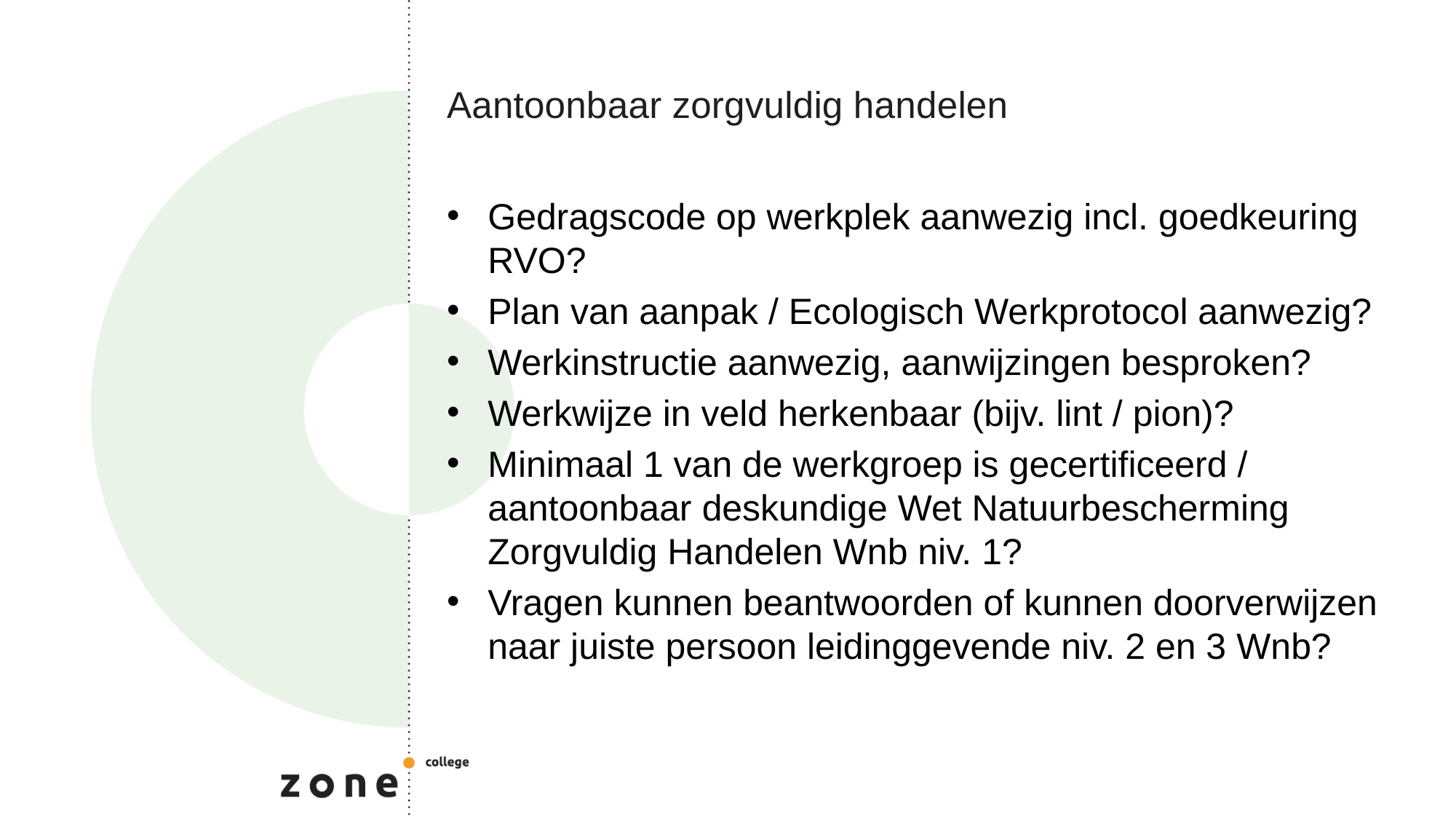

# Aantoonbaar zorgvuldig handelen
Gedragscode op werkplek aanwezig incl. goedkeuring RVO?
Plan van aanpak / Ecologisch Werkprotocol aanwezig?
Werkinstructie aanwezig, aanwijzingen besproken?
Werkwijze in veld herkenbaar (bijv. lint / pion)?
Minimaal 1 van de werkgroep is gecertificeerd / aantoonbaar deskundige Wet Natuurbescherming Zorgvuldig Handelen Wnb niv. 1?
Vragen kunnen beantwoorden of kunnen doorverwijzen naar juiste persoon leidinggevende niv. 2 en 3 Wnb?